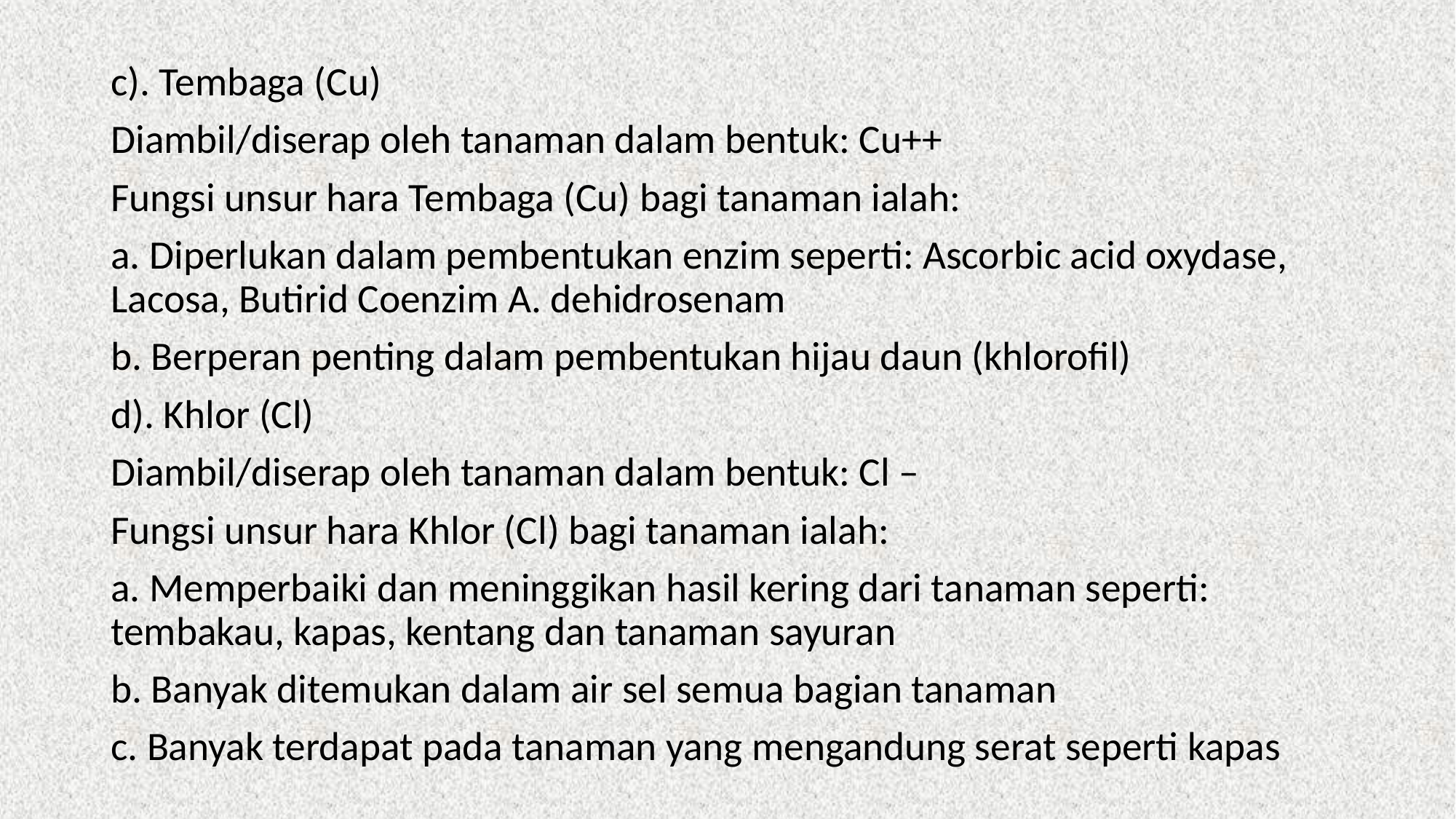

c). Tembaga (Cu)
Diambil/diserap oleh tanaman dalam bentuk: Cu++
Fungsi unsur hara Tembaga (Cu) bagi tanaman ialah:
a. Diperlukan dalam pembentukan enzim seperti: Ascorbic acid oxydase, Lacosa, Butirid Coenzim A. dehidrosenam
b. Berperan penting dalam pembentukan hijau daun (khlorofil)
d). Khlor (Cl)
Diambil/diserap oleh tanaman dalam bentuk: Cl –
Fungsi unsur hara Khlor (Cl) bagi tanaman ialah:
a. Memperbaiki dan meninggikan hasil kering dari tanaman seperti: tembakau, kapas, kentang dan tanaman sayuran
b. Banyak ditemukan dalam air sel semua bagian tanaman
c. Banyak terdapat pada tanaman yang mengandung serat seperti kapas